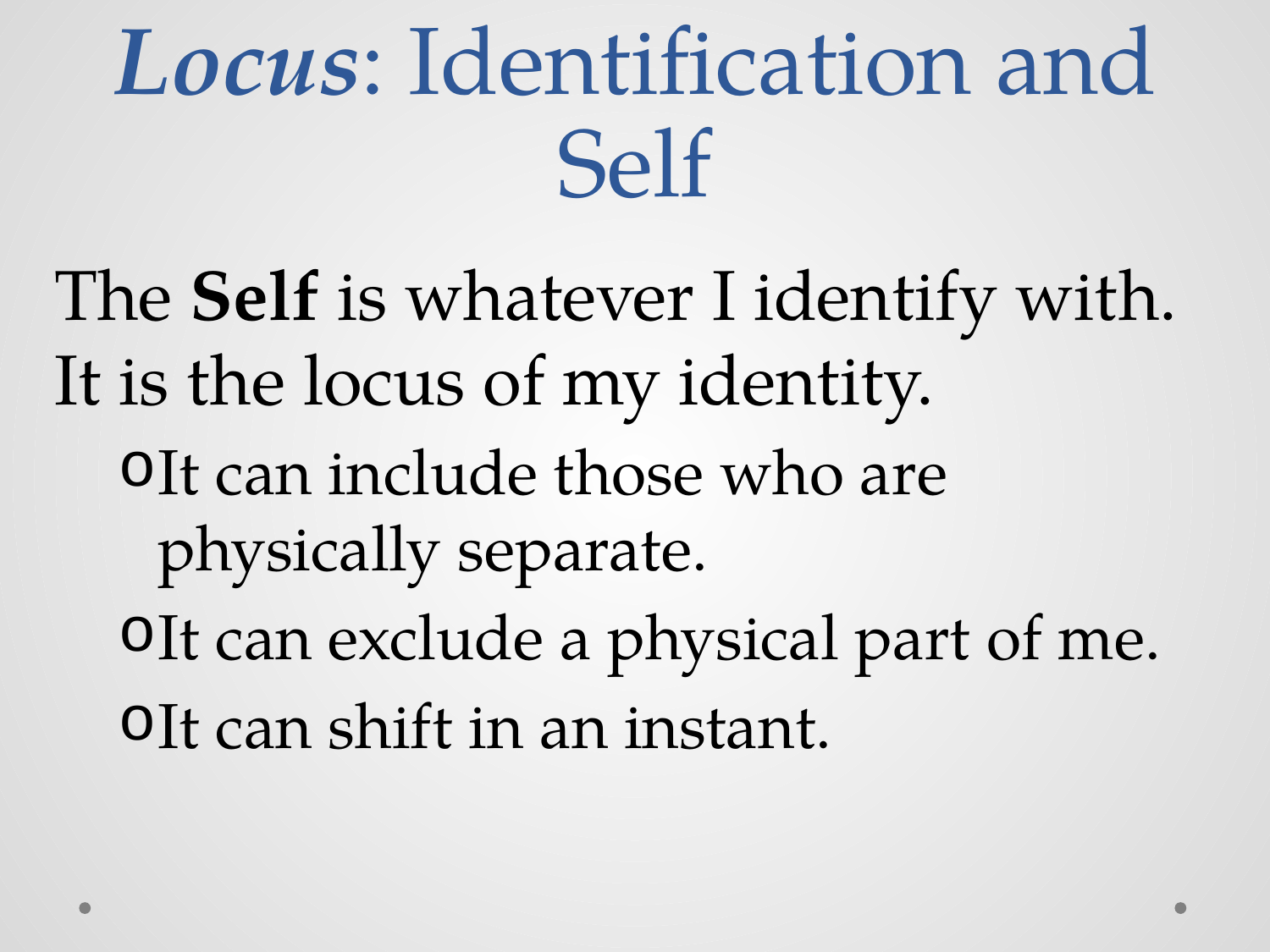

# Locus: Identification and Self
The Self is whatever I identify with.  It is the locus of my identity.
It can include those who are physically separate.
It can exclude a physical part of me.
It can shift in an instant.